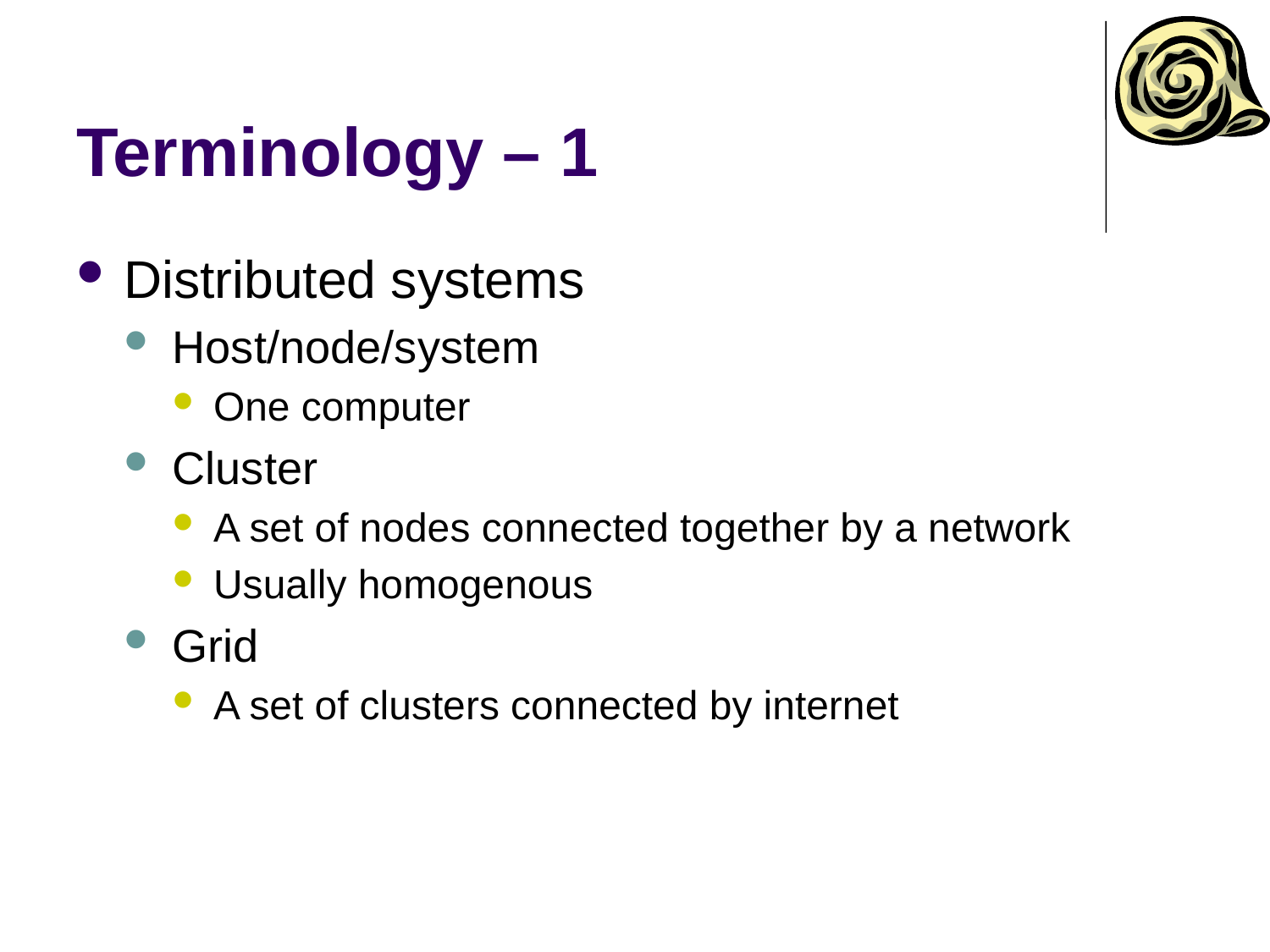

# Terminology – 1
Distributed systems
Host/node/system
One computer
Cluster
A set of nodes connected together by a network
Usually homogenous
Grid
A set of clusters connected by internet